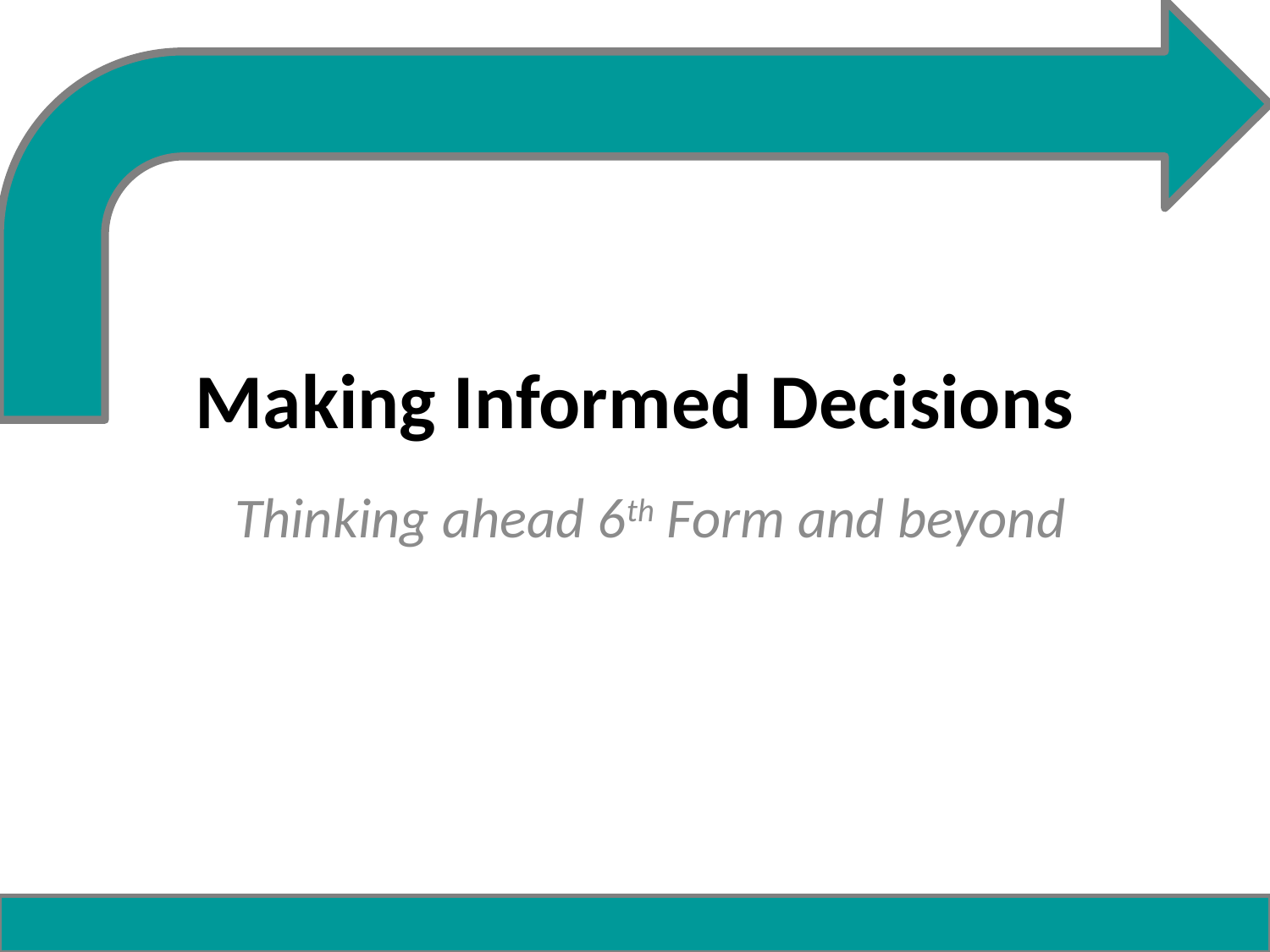

# Making Informed Decisions

	Thinking ahead 6th Form and beyond